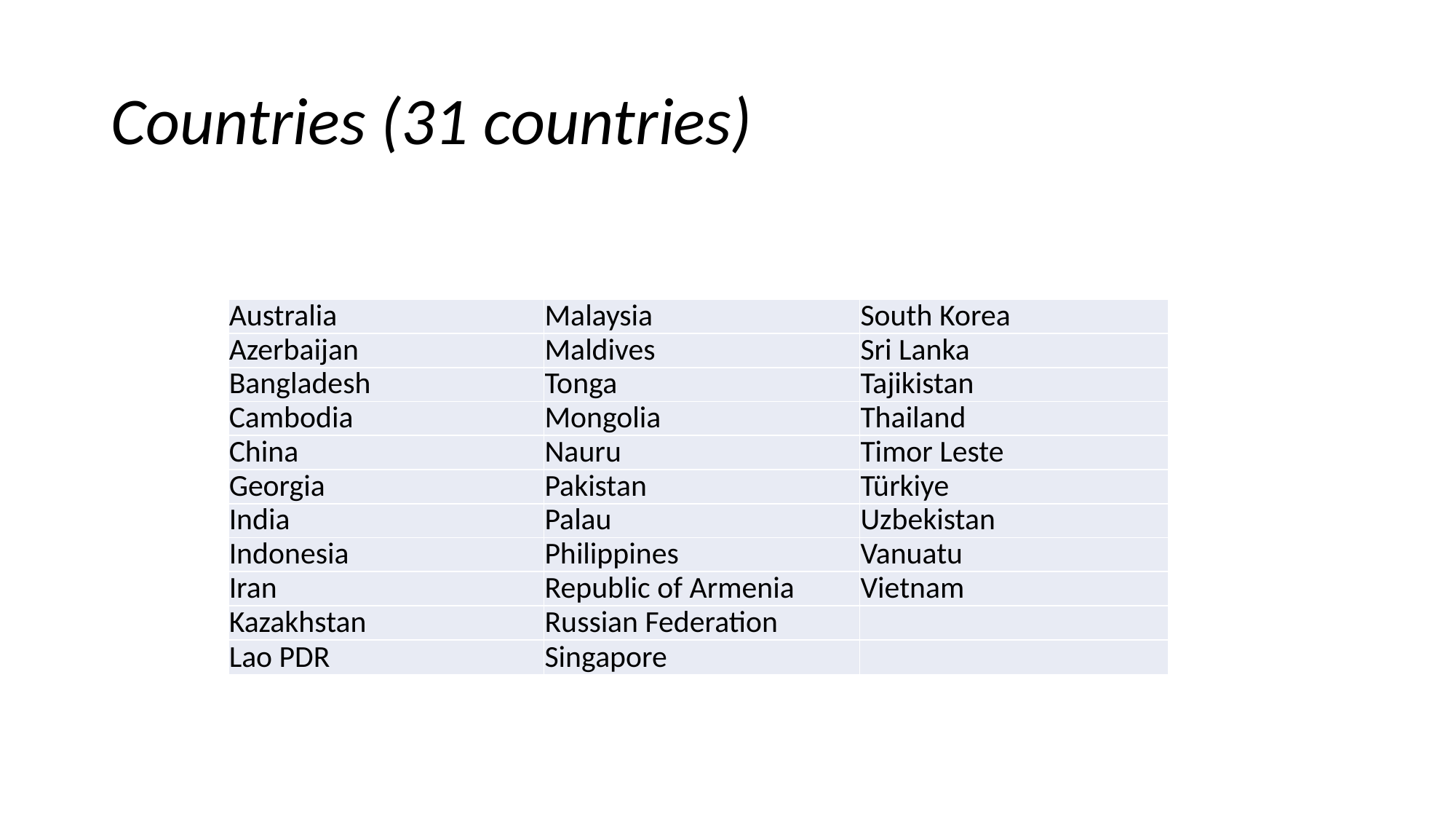

# Countries (31 countries)
| Australia | Malaysia | South Korea |
| --- | --- | --- |
| Azerbaijan | Maldives | Sri Lanka |
| Bangladesh | Tonga | Tajikistan |
| Cambodia | Mongolia | Thailand |
| China | Nauru | Timor Leste |
| Georgia | Pakistan | Türkiye |
| India | Palau | Uzbekistan |
| Indonesia | Philippines | Vanuatu |
| Iran | Republic of Armenia | Vietnam |
| Kazakhstan | Russian Federation |  |
| Lao PDR | Singapore |  |